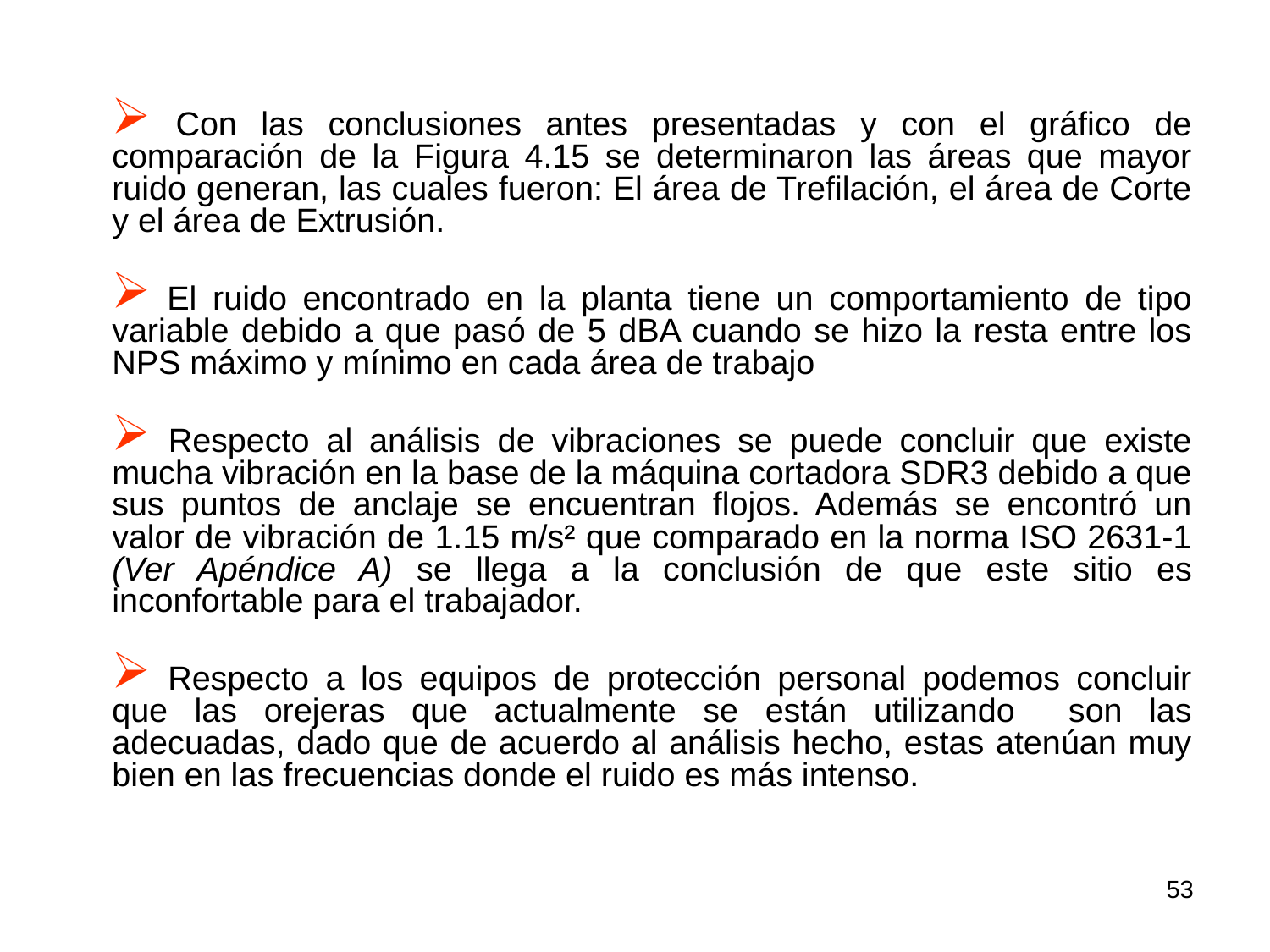

Con las conclusiones antes presentadas y con el gráfico de comparación de la Figura 4.15 se determinaron las áreas que mayor ruido generan, las cuales fueron: El área de Trefilación, el área de Corte y el área de Extrusión.

 El ruido encontrado en la planta tiene un comportamiento de tipo variable debido a que pasó de 5 dBA cuando se hizo la resta entre los NPS máximo y mínimo en cada área de trabajo

 Respecto al análisis de vibraciones se puede concluir que existe mucha vibración en la base de la máquina cortadora SDR3 debido a que sus puntos de anclaje se encuentran flojos. Además se encontró un valor de vibración de 1.15 m/s² que comparado en la norma ISO 2631-1 (Ver Apéndice A) se llega a la conclusión de que este sitio es inconfortable para el trabajador.

 Respecto a los equipos de protección personal podemos concluir que las orejeras que actualmente se están utilizando  son las adecuadas, dado que de acuerdo al análisis hecho, estas atenúan muy bien en las frecuencias donde el ruido es más intenso.
53